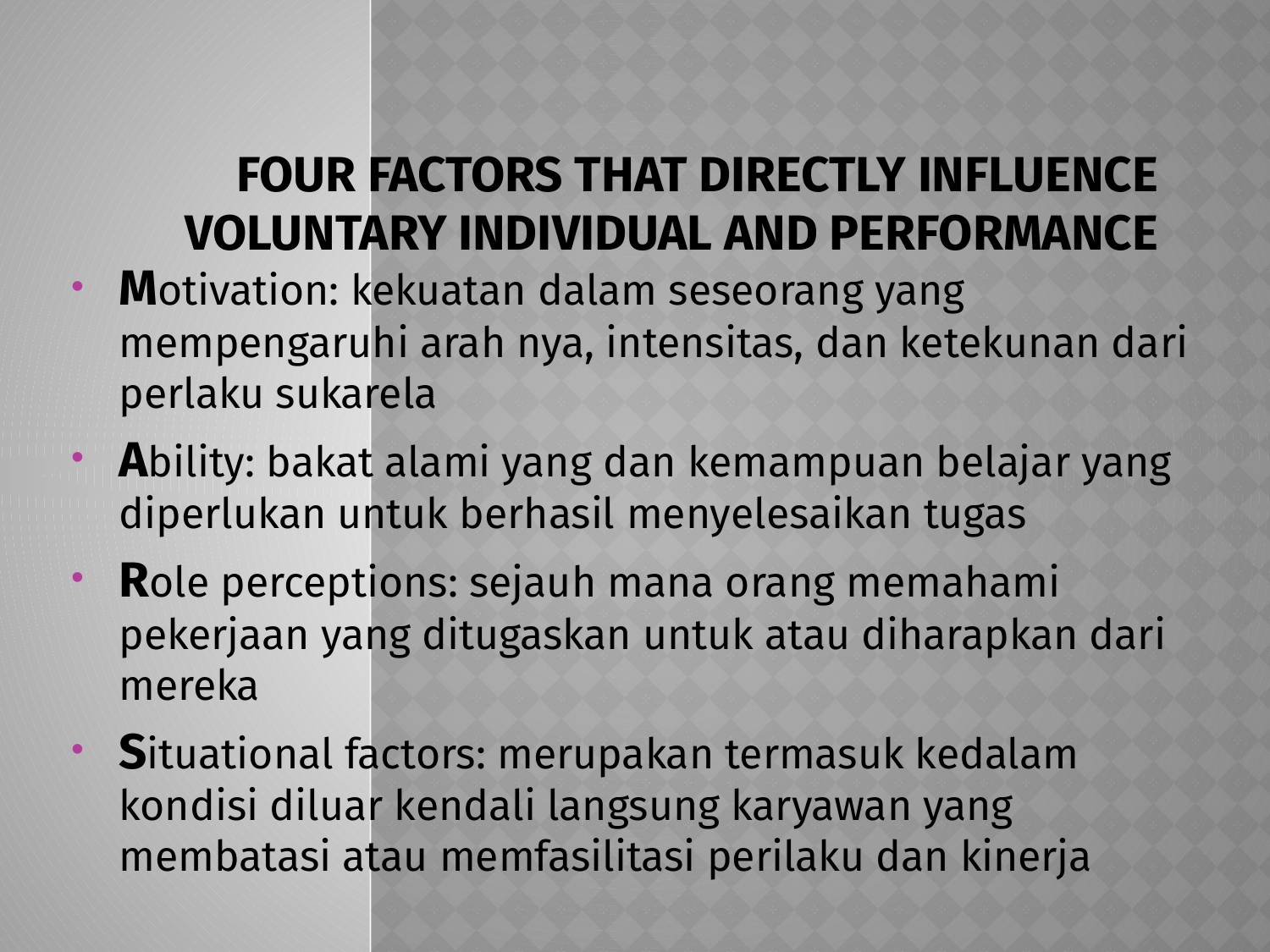

# Four factors that directly influence voluntary individual and performance
Motivation: kekuatan dalam seseorang yang mempengaruhi arah nya, intensitas, dan ketekunan dari perlaku sukarela
Ability: bakat alami yang dan kemampuan belajar yang diperlukan untuk berhasil menyelesaikan tugas
Role perceptions: sejauh mana orang memahami pekerjaan yang ditugaskan untuk atau diharapkan dari mereka
Situational factors: merupakan termasuk kedalam kondisi diluar kendali langsung karyawan yang membatasi atau memfasilitasi perilaku dan kinerja